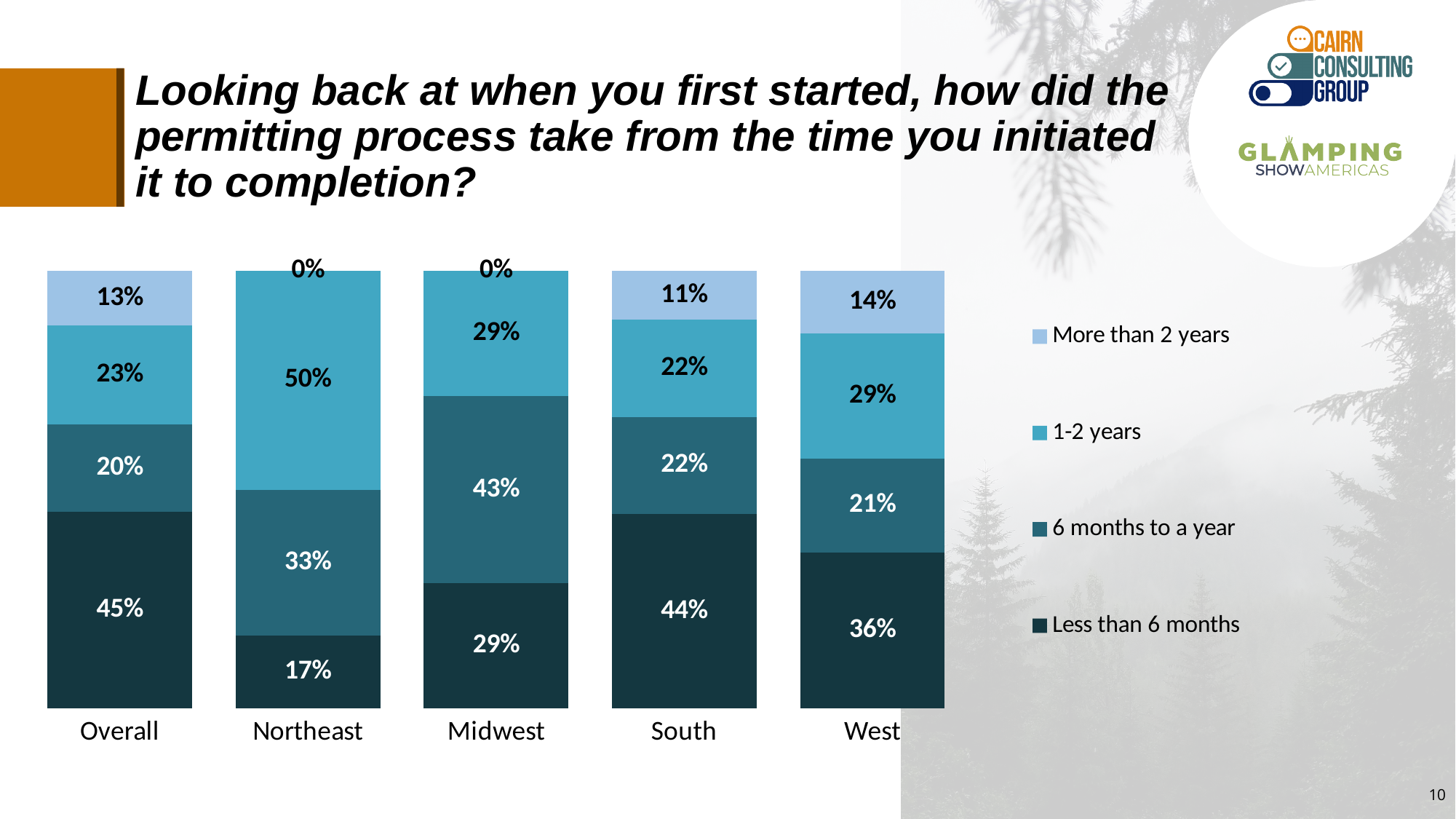

# Looking back at when you first started, how did the permitting process take from the time you initiated it to completion?

### Chart

| Category | Less than 6 months | 6 months to a year | 1-2 years | More than 2 years |
|---|---|---|---|---|
| Overall | 0.45 | 0.2 | 0.225 | 0.125 |
| Northeast | 0.1666666666667 | 0.3333333333333 | 0.5 | 0.0 |
| Midwest | 0.2857142857143 | 0.4285714285714 | 0.2857142857143 | 0.0 |
| South | 0.4444444444444 | 0.2222222222222 | 0.2222222222222 | 0.1111111111111 |
| West | 0.3571428571429 | 0.2142857142857 | 0.2857142857143 | 0.1428571428571 |
10